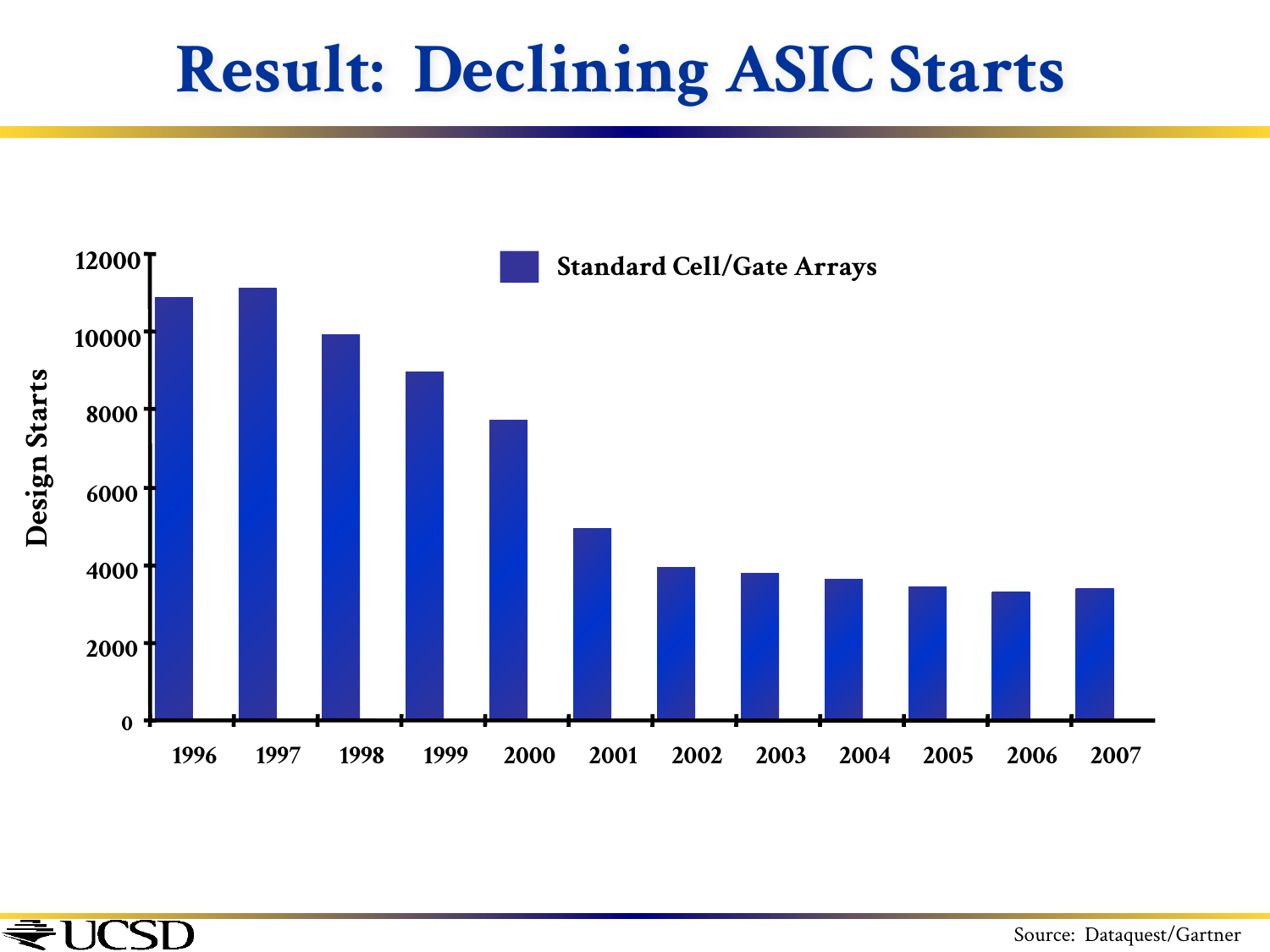

Result:  Declining ASIC Starts
Standard Cell/Gate Arrays
12000

10000

8000

Design Starts
6000

4000

2000

0

1996
1997
1998
1999
2000
2001
2002
2003
2004
2005
2006
2007
Source:  Dataquest/Gartner